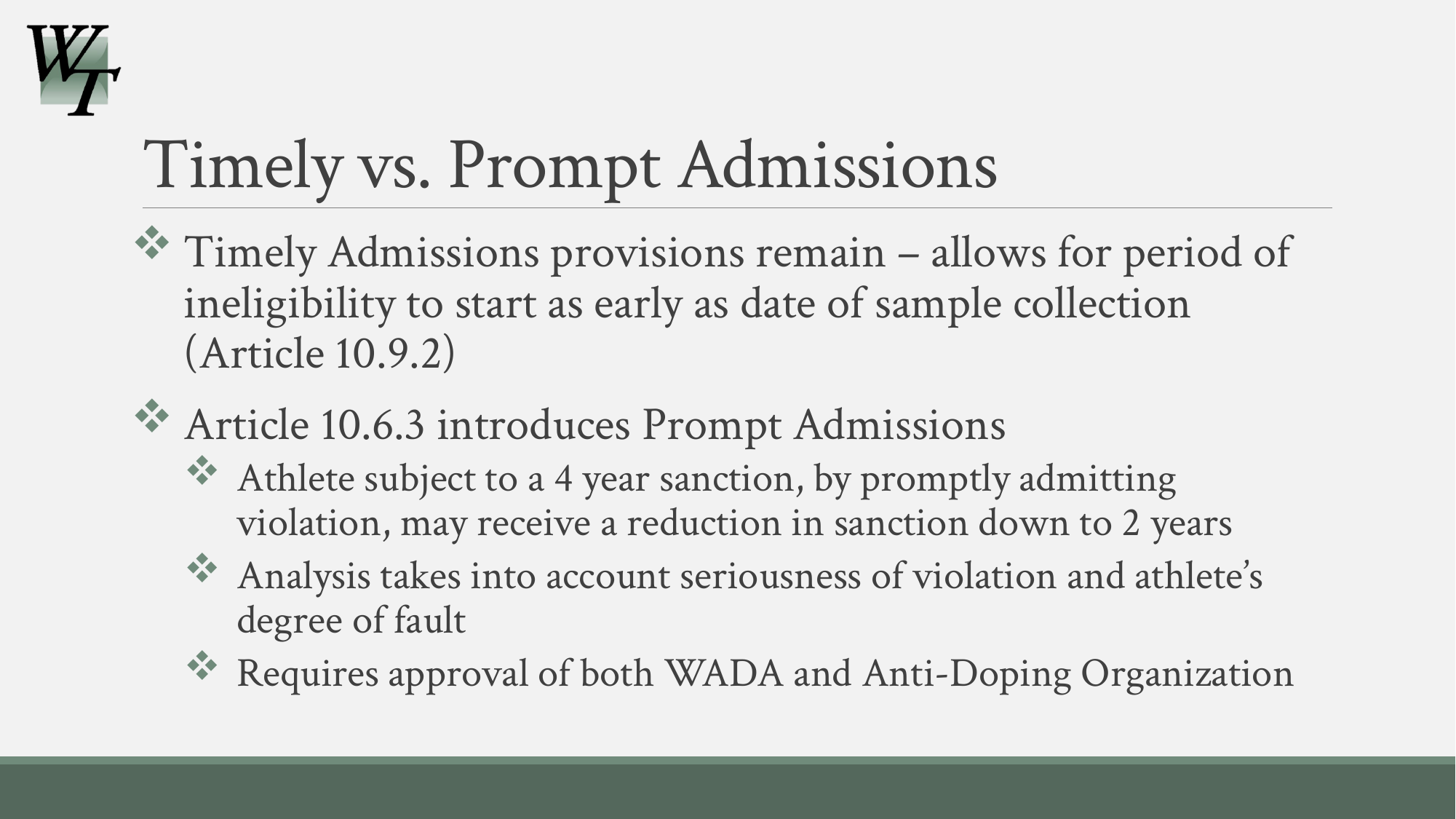

# Timely vs. Prompt Admissions
Timely Admissions provisions remain – allows for period of ineligibility to start as early as date of sample collection (Article 10.9.2)
Article 10.6.3 introduces Prompt Admissions
Athlete subject to a 4 year sanction, by promptly admitting violation, may receive a reduction in sanction down to 2 years
Analysis takes into account seriousness of violation and athlete’s degree of fault
Requires approval of both WADA and Anti-Doping Organization